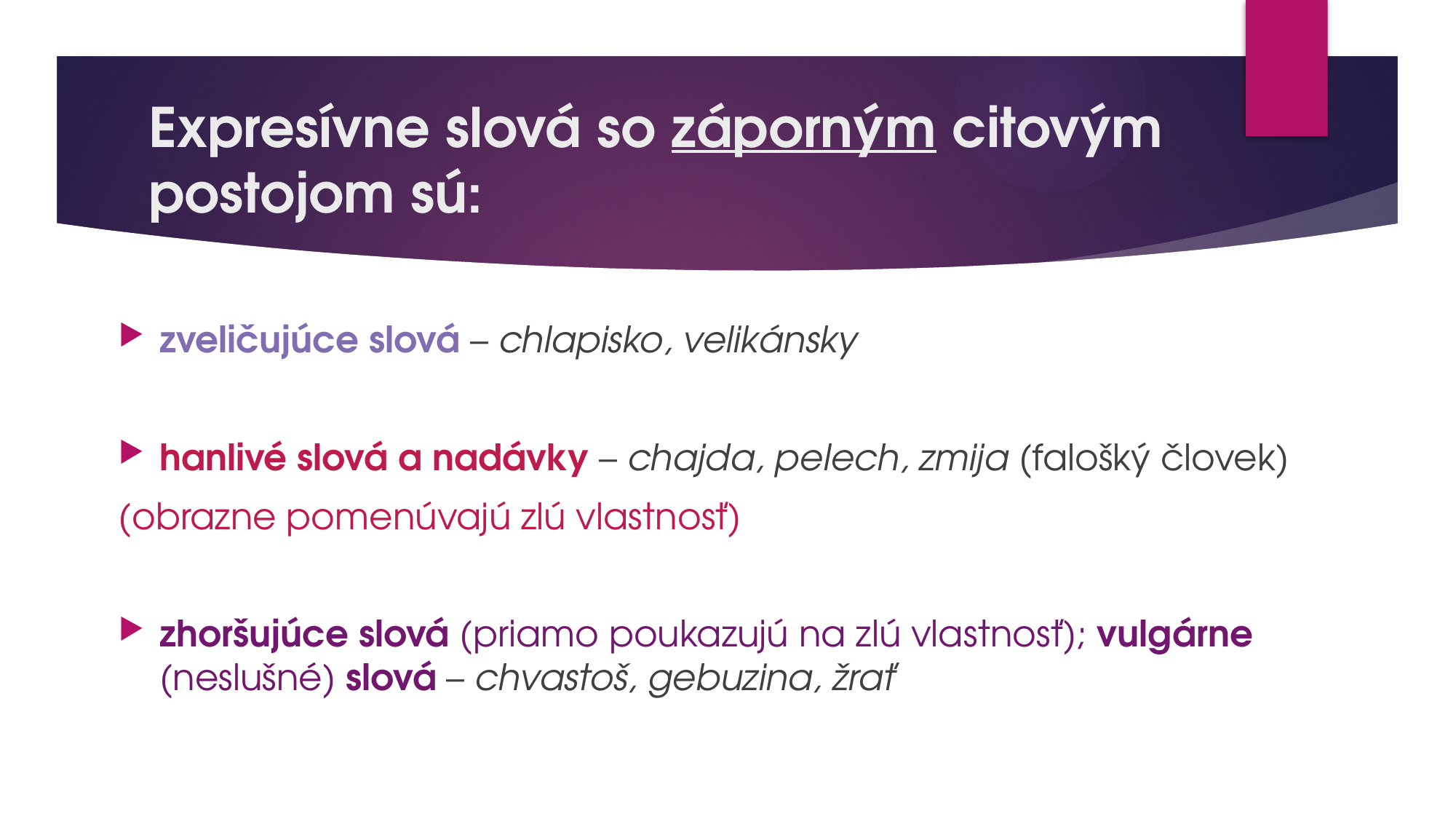

# Expresívne slová so záporným citovým postojom sú:
zveličujúce slová – chlapisko, velikánsky

hanlivé slová a nadávky – chajda, pelech, zmija (falošký človek)
(obrazne pomenúvajú zlú vlastnosť)

zhoršujúce slová (priamo poukazujú na zlú vlastnosť); vulgárne (neslušné) slová – chvastoš, gebuzina, žrať